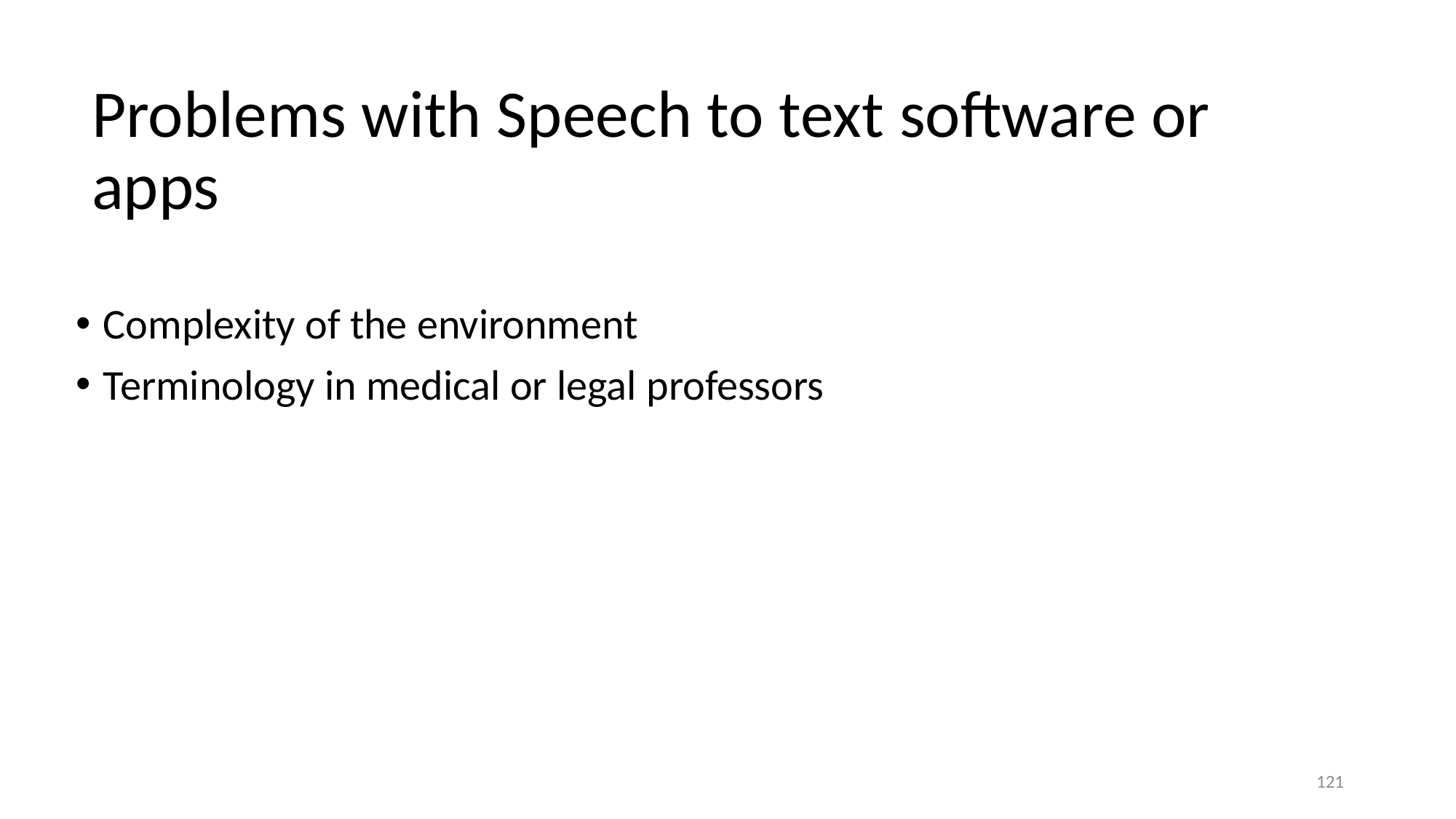

# Problems with Speech to text software or apps
Complexity of the environment
Terminology in medical or legal professors

121